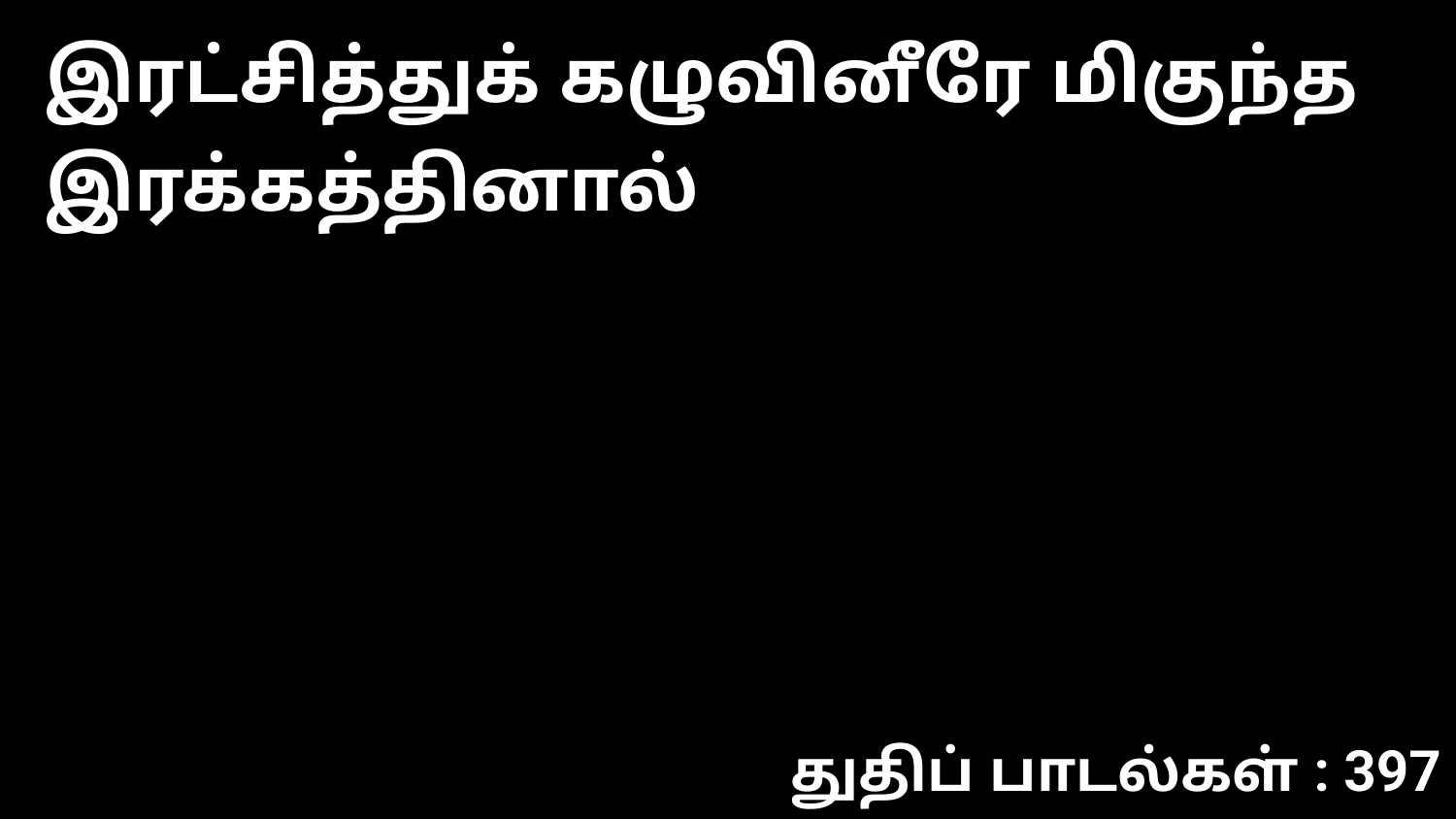

இரட்சித்துக் கழுவினீரே மிகுந்த இரக்கத்தினால்
துதிப் பாடல்கள் : 397